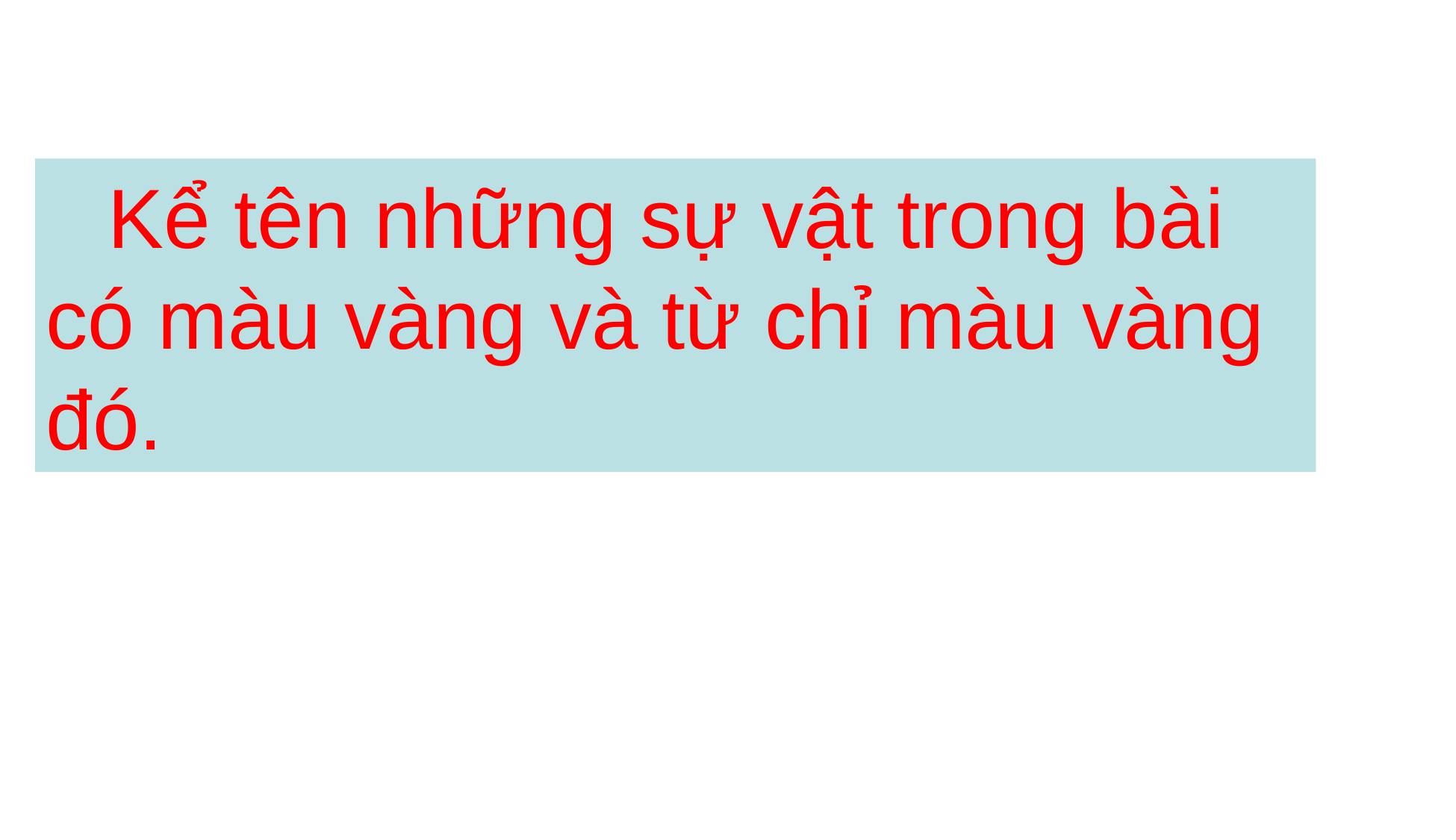

Kể tên những sự vật trong bài có màu vàng và từ chỉ màu vàng đó.